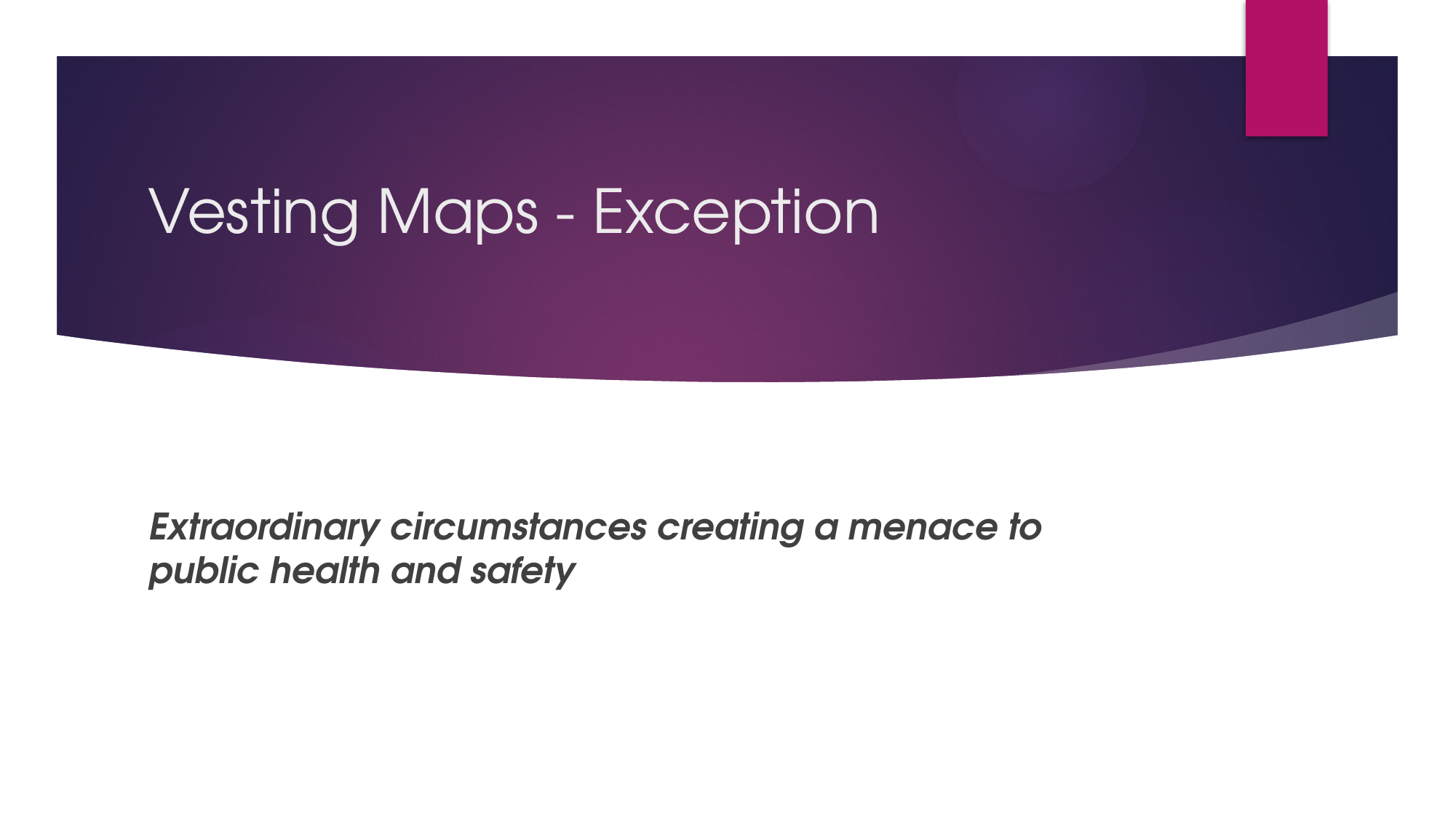

# Vesting Maps - Exception
Extraordinary circumstances creating a menace to public health and safety